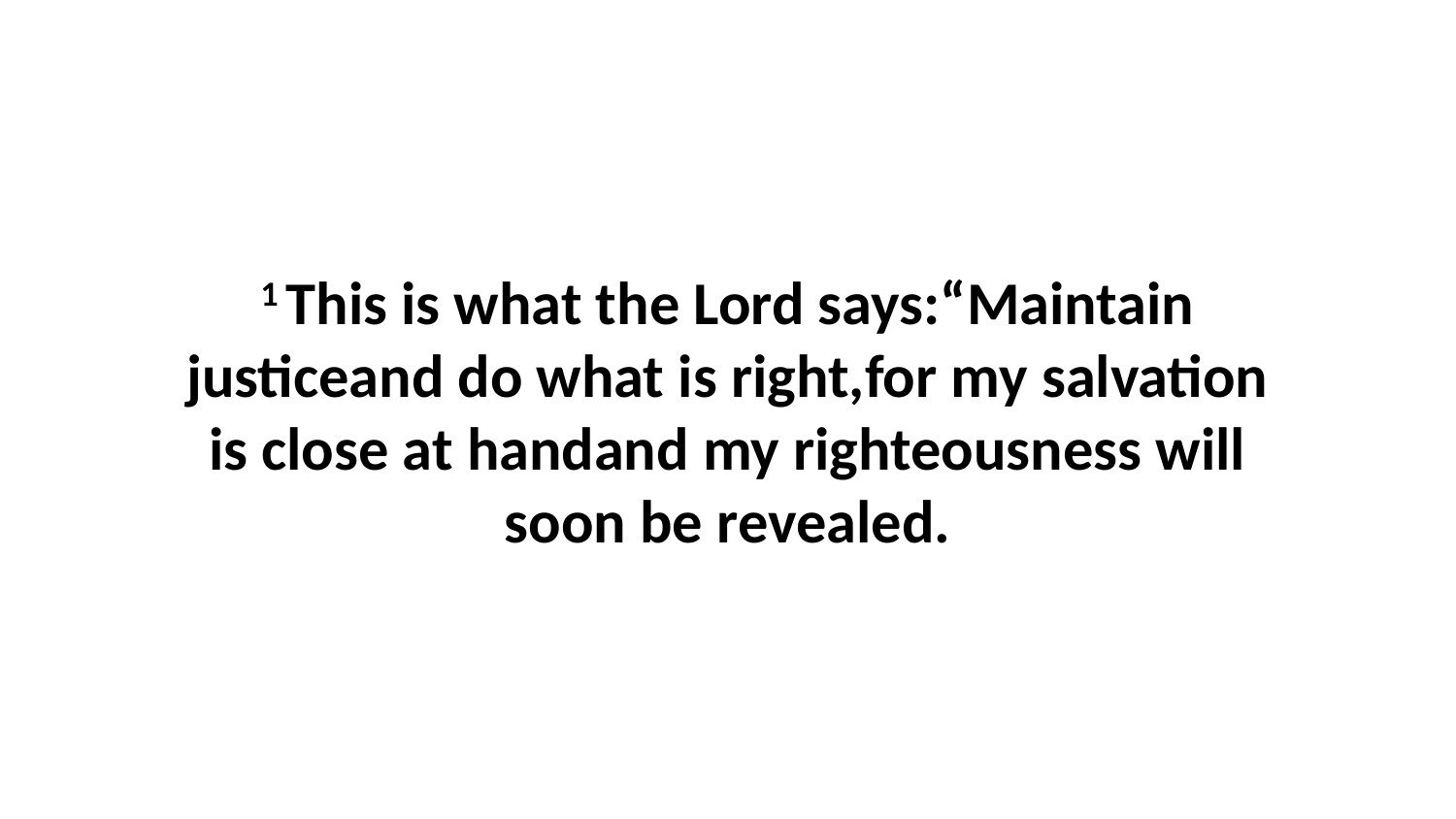

1 This is what the Lord says:“Maintain justiceand do what is right,for my salvation is close at handand my righteousness will soon be revealed.